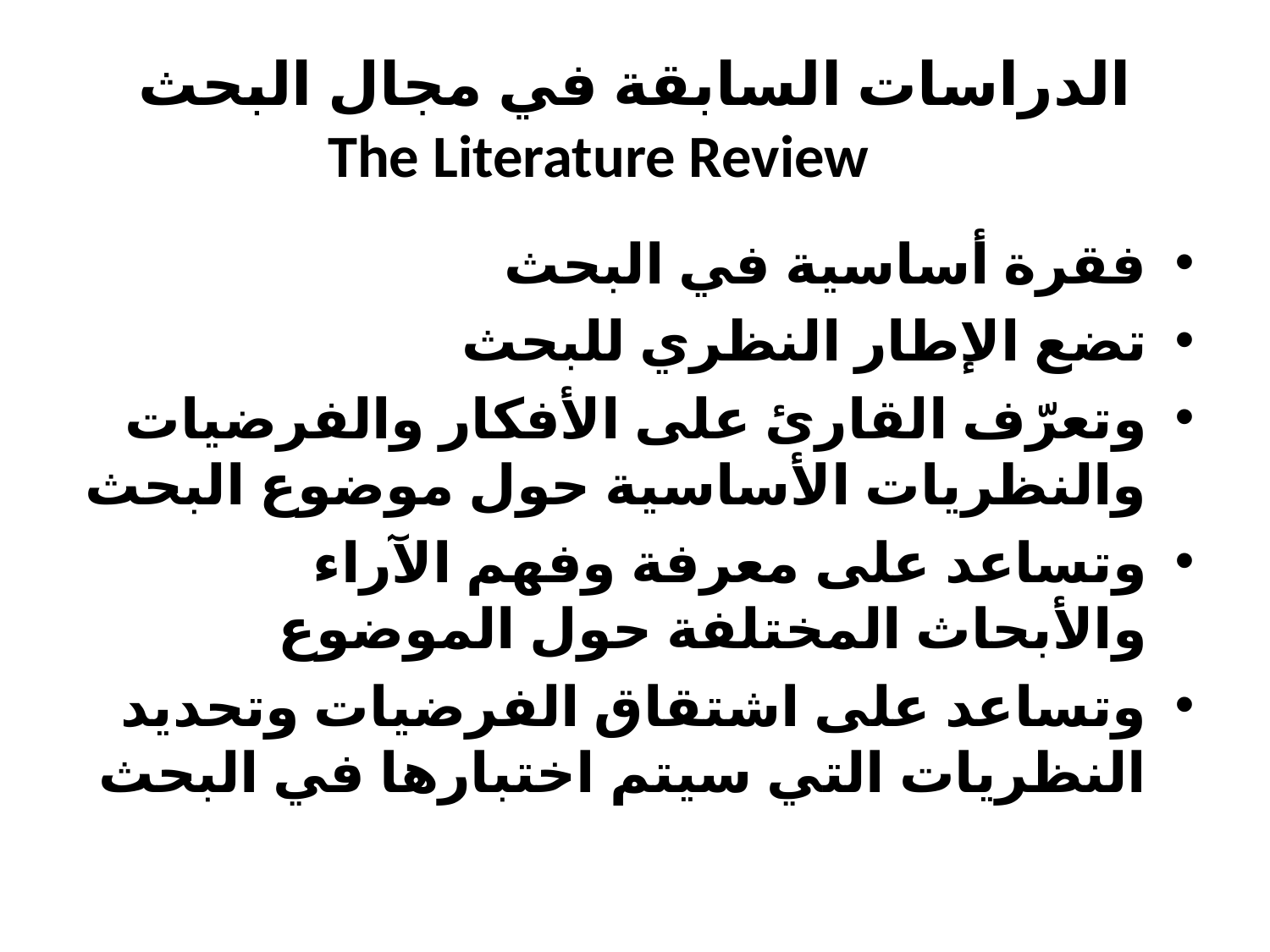

# الدراسات السابقة في مجال البحث The Literature Review
فقرة أساسية في البحث
تضع الإطار النظري للبحث
وتعرّف القارئ على الأفكار والفرضيات والنظريات الأساسية حول موضوع البحث
وتساعد على معرفة وفهم الآراء والأبحاث المختلفة حول الموضوع
وتساعد على اشتقاق الفرضيات وتحديد النظريات التي سيتم اختبارها في البحث